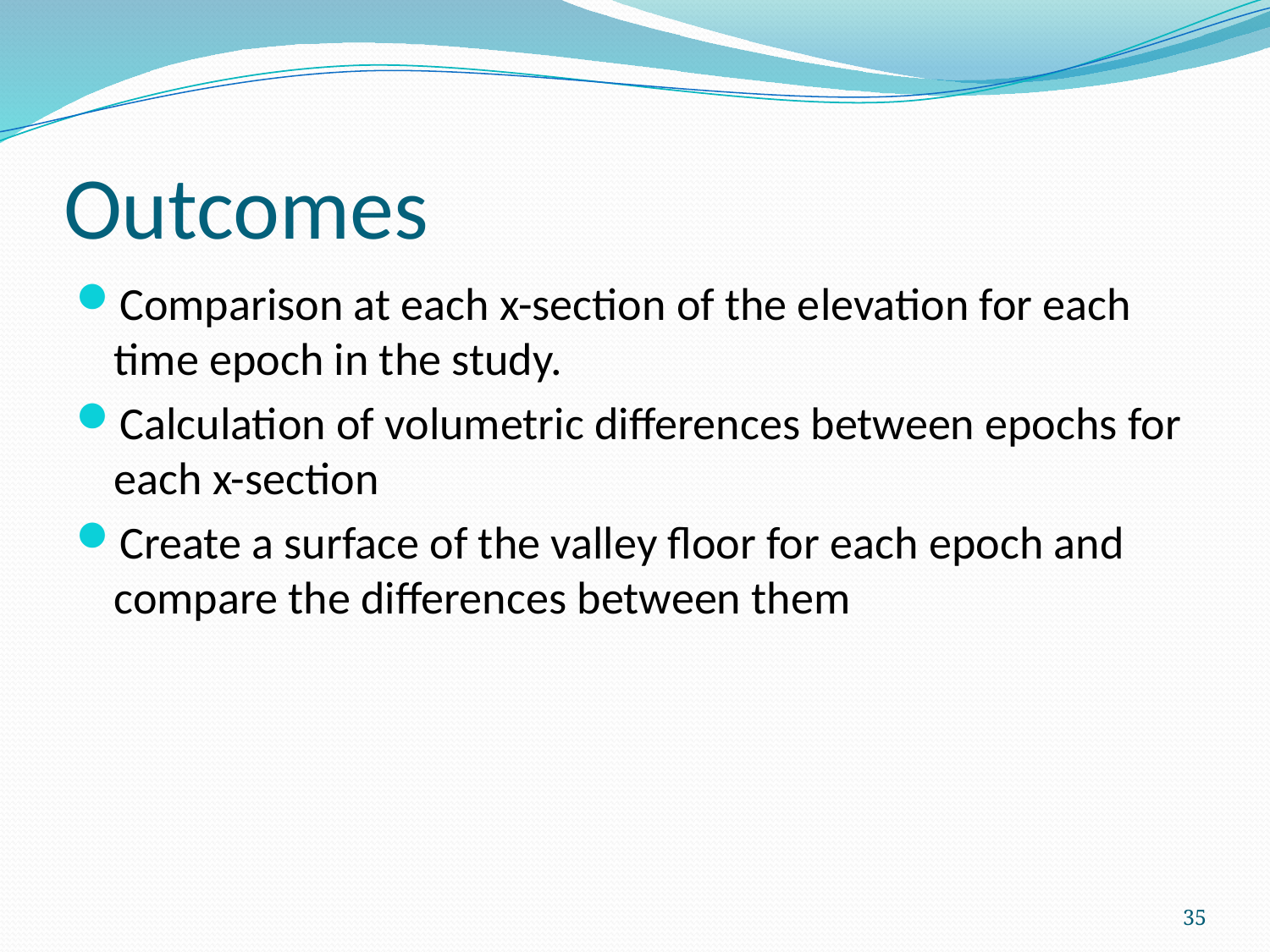

# Outcomes
Comparison at each x-section of the elevation for each time epoch in the study.
Calculation of volumetric differences between epochs for each x-section
Create a surface of the valley floor for each epoch and compare the differences between them
35